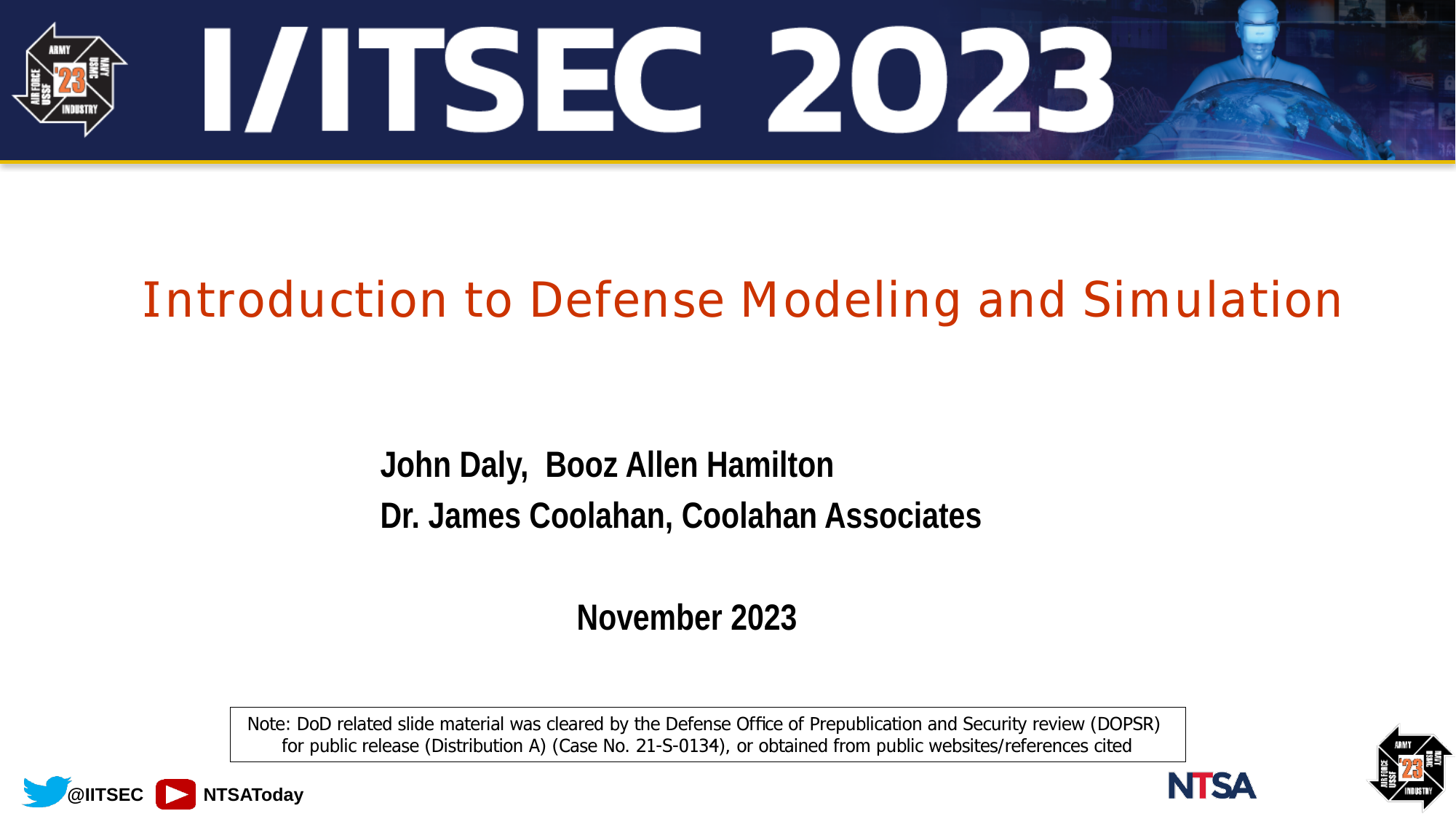

Introduction to Defense Modeling and Simulation

John Daly,  Booz Allen Hamilton
Dr. James Coolahan, Coolahan Associates

November 2023

Note: DoD related slide material was cleared by the Defense Office of Prepublication and Security review (DOPSR)  for public release (Distribution A) (Case No. 21-S-0134), or obtained from public websites/references cited